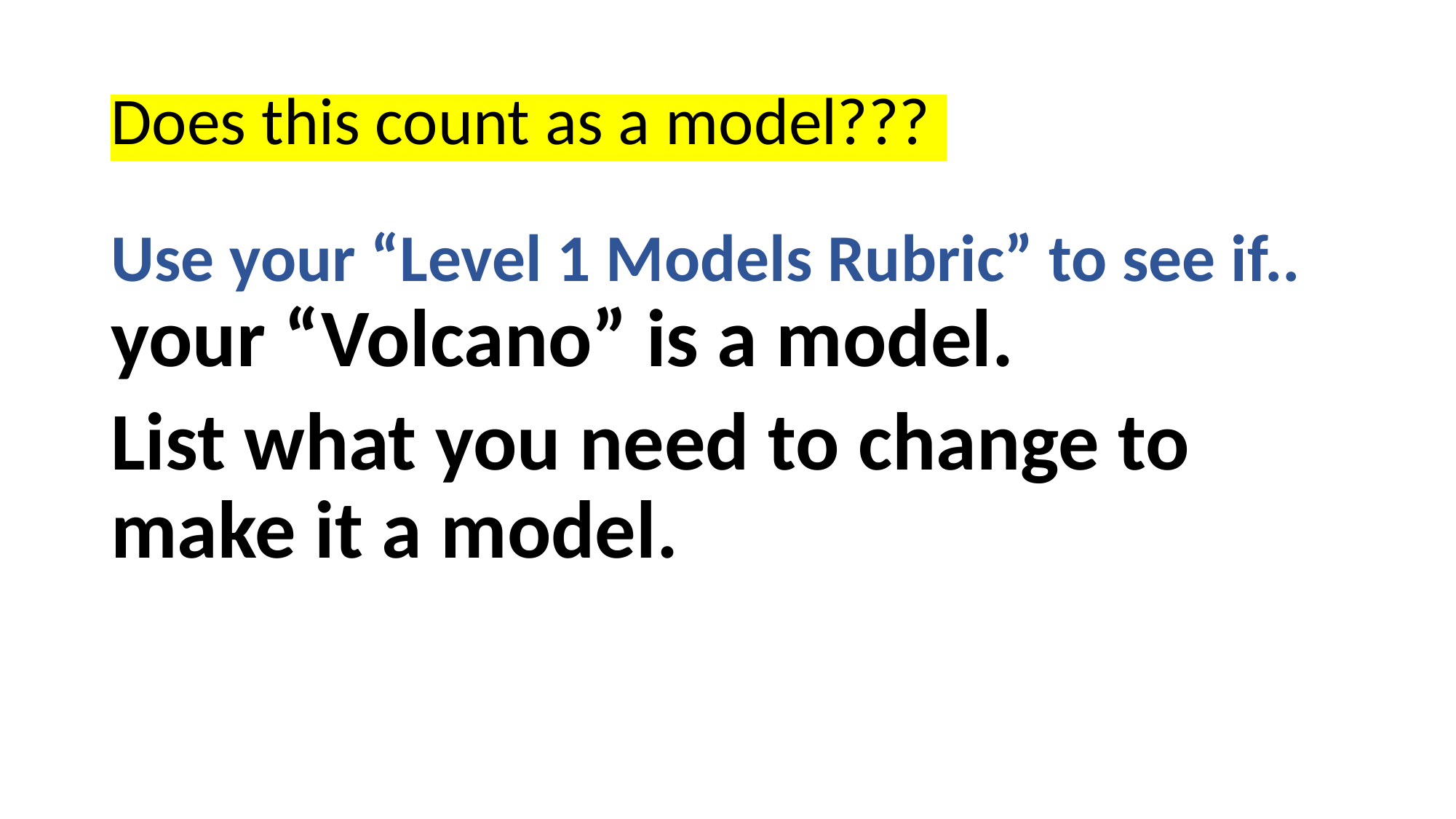

# Does this count as a model???
Use your “Level 1 Models Rubric” to see if.. your “Volcano” is a model.
List what you need to change to make it a model.